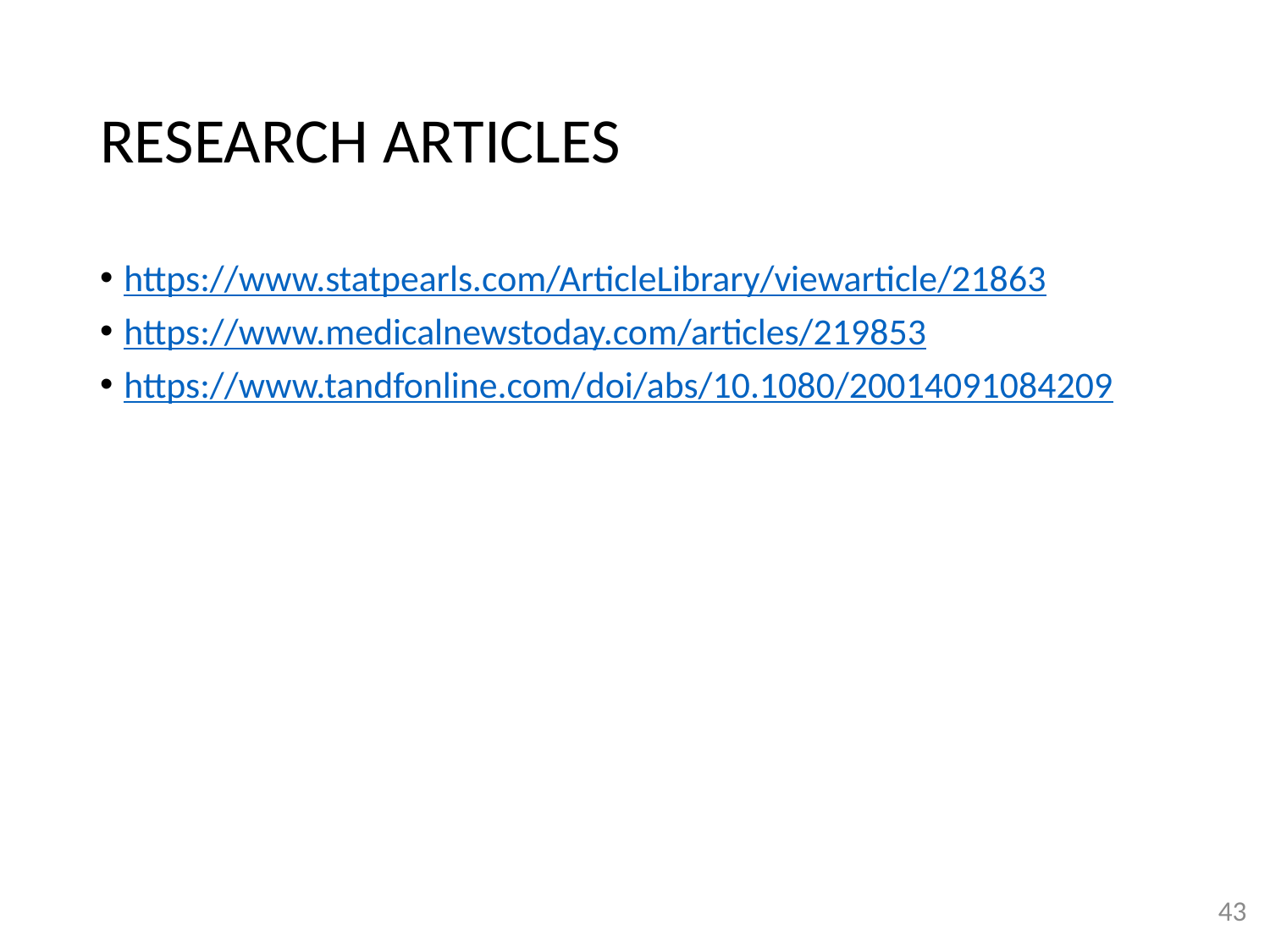

# RESEARCH ARTICLES
https://www.statpearls.com/ArticleLibrary/viewarticle/21863
https://www.medicalnewstoday.com/articles/219853
https://www.tandfonline.com/doi/abs/10.1080/20014091084209

43